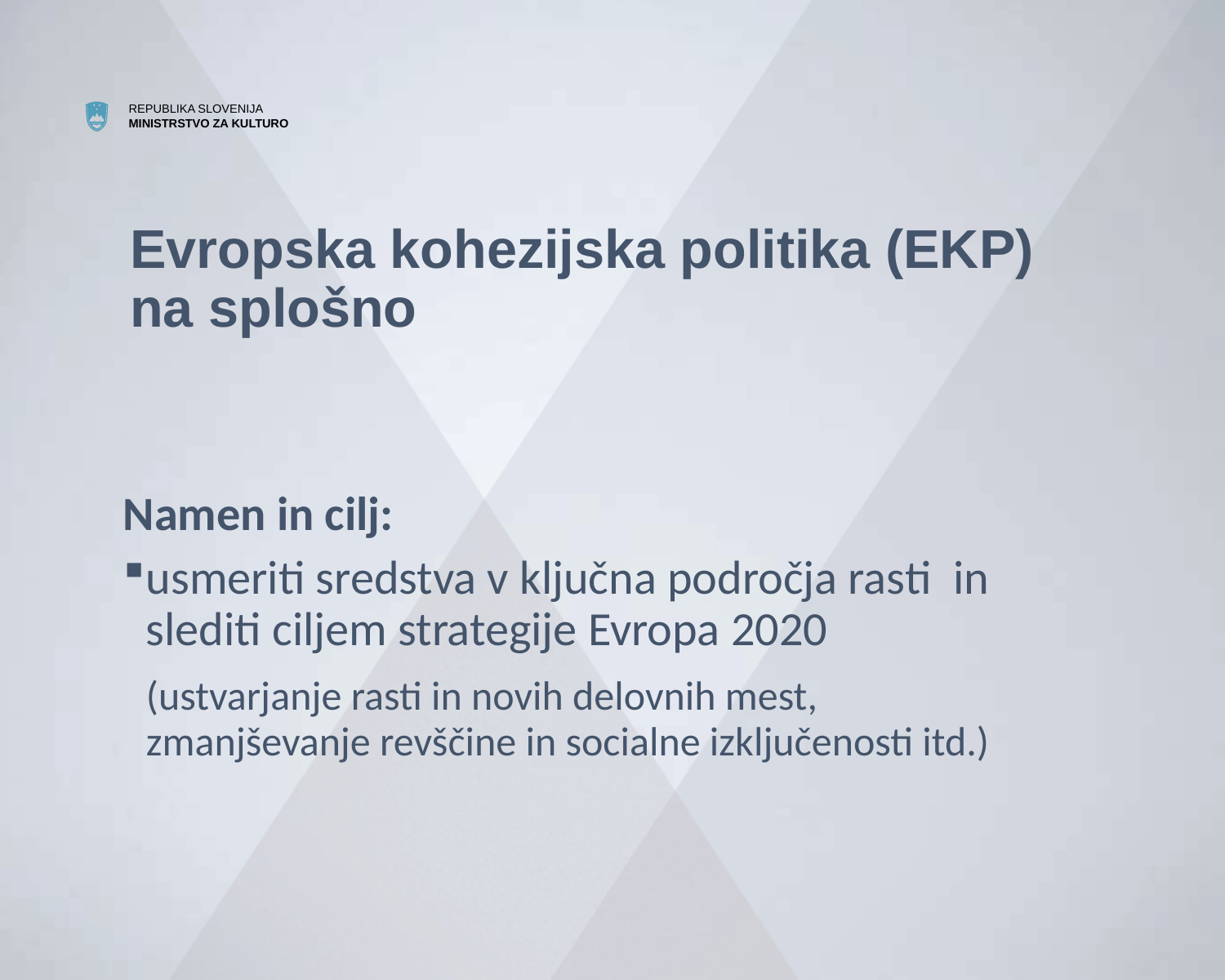

# Evropska kohezijska politika (EKP)  na splošno
Namen in cilj:
usmeriti sredstva v ključna področja rasti  in slediti ciljem strategije Evropa 2020
	(ustvarjanje rasti in novih delovnih mest,   zmanjševanje revščine in socialne izključenosti itd.)